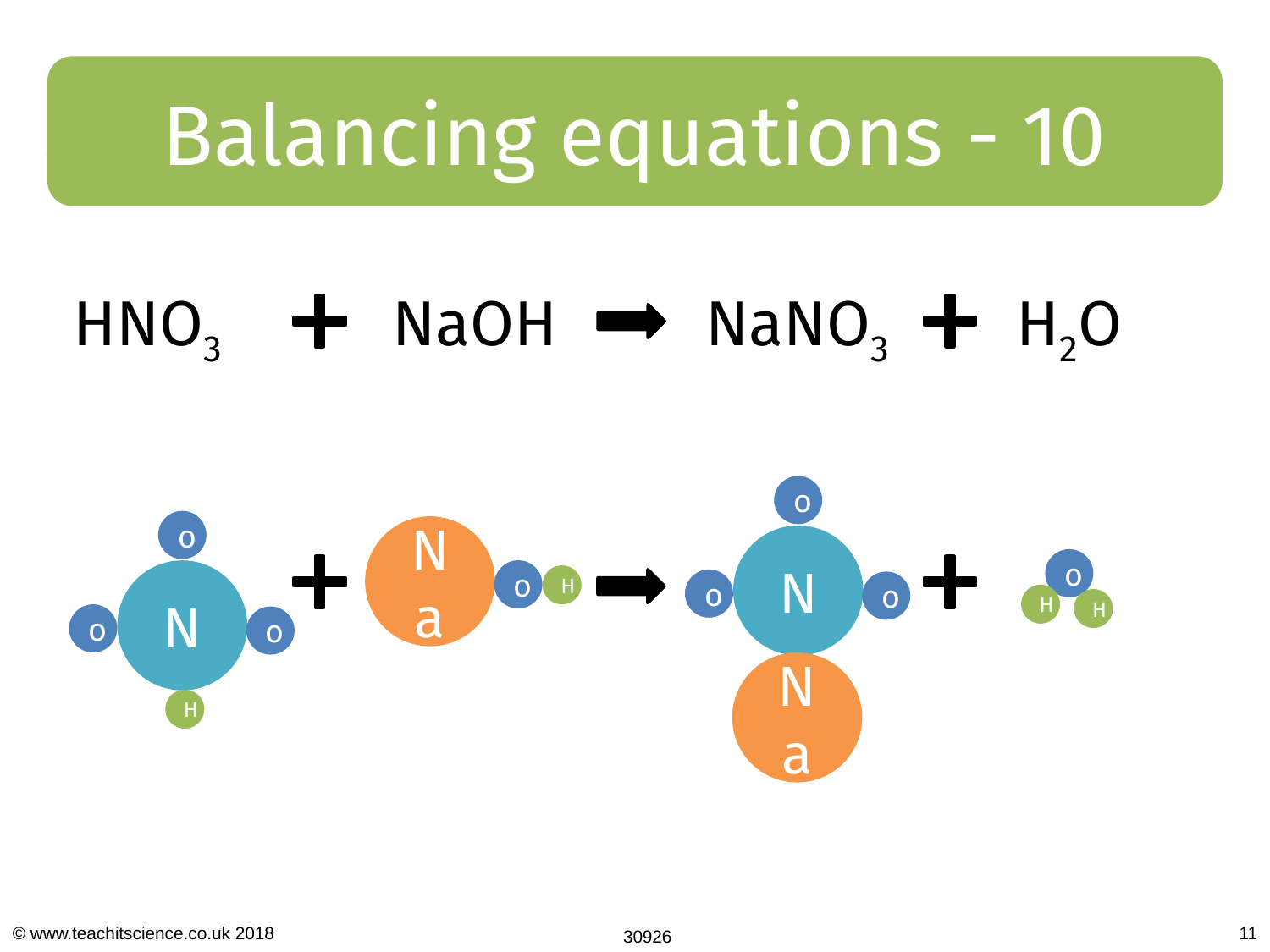

Balancing equations - 10
H2O
NaOH
HNO3
NaNO3

o
N
o
o
Na
o
N
o
o
H
Na
o
H

o
H
H